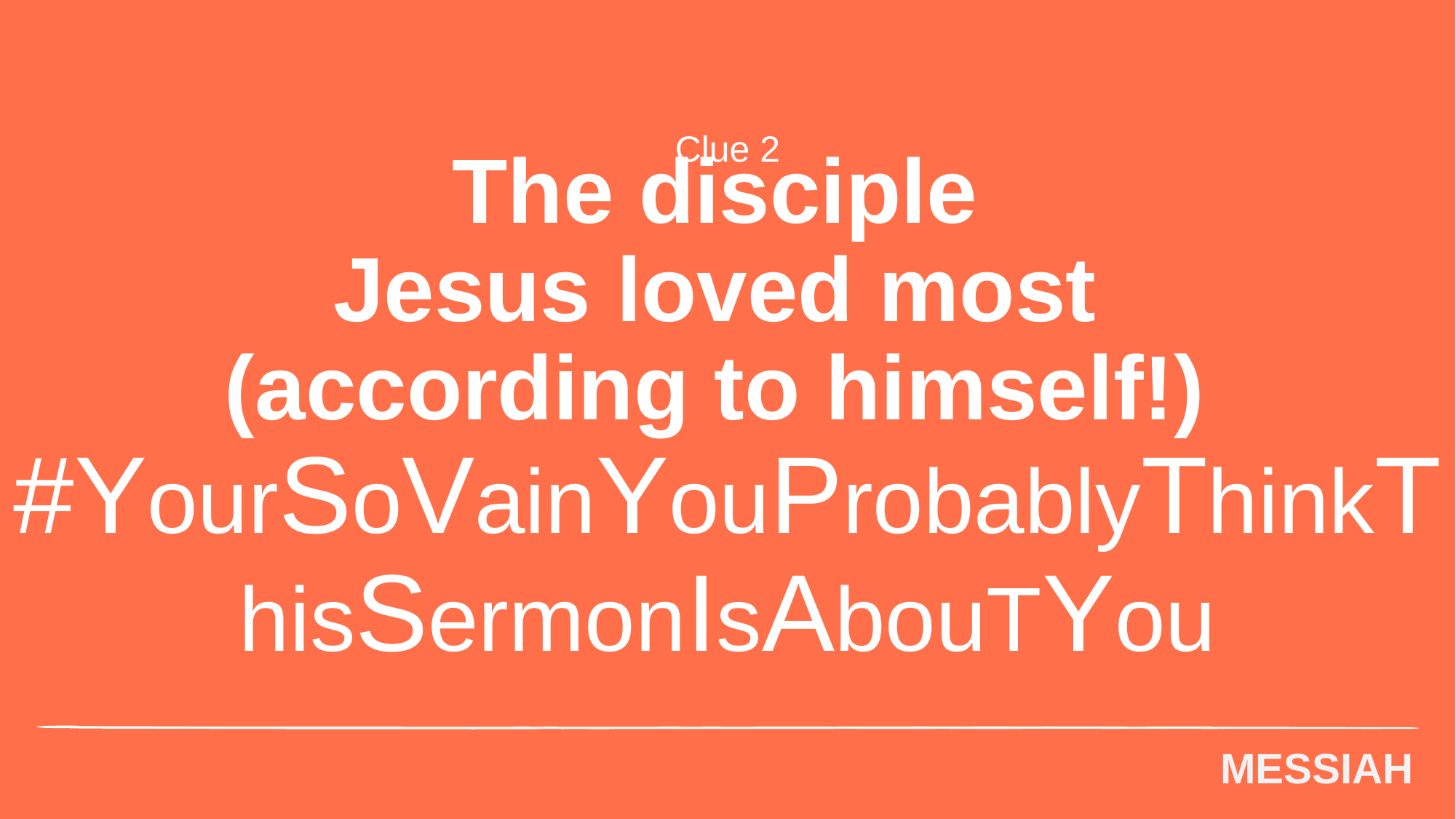

Clue 2
# The disciple Jesus loved most (according to himself!) #YourSoVainYouProbablyThinkThisSermonIsAbouTYou
MESSIAH